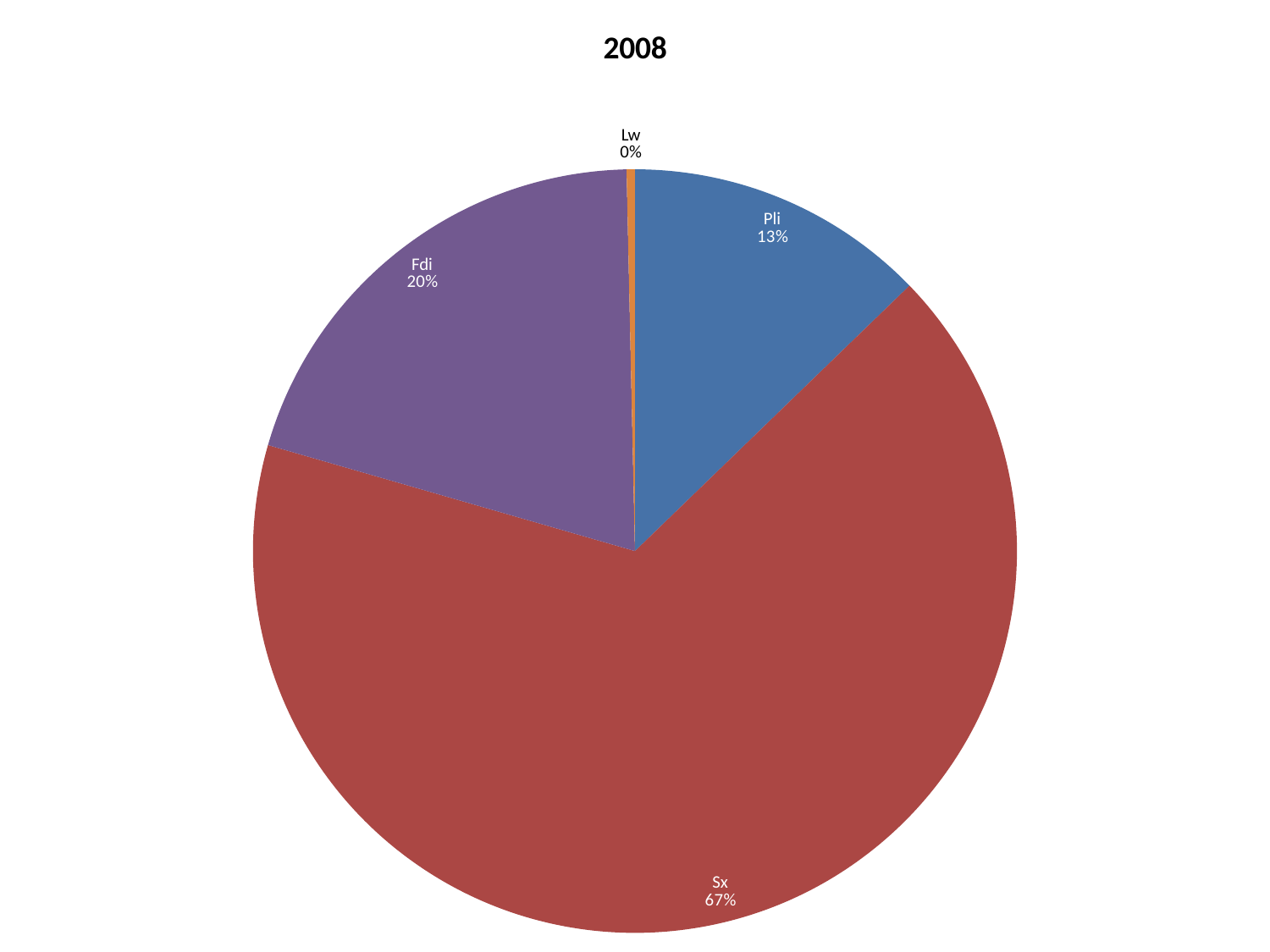

### Chart: 2008

| Category |  |
|---|---|
| Pli | 867.5 |
| Sx | 4534.0 |
| Cw | 0.0 |
| Fdi | 1370.9 |
| Py | 0.0 |
| Lw | 23.8 |
| At | 0.0 |
| Bl | 0.0 |
| Hw | 0.0 |
| Pw | 0.0 |
#